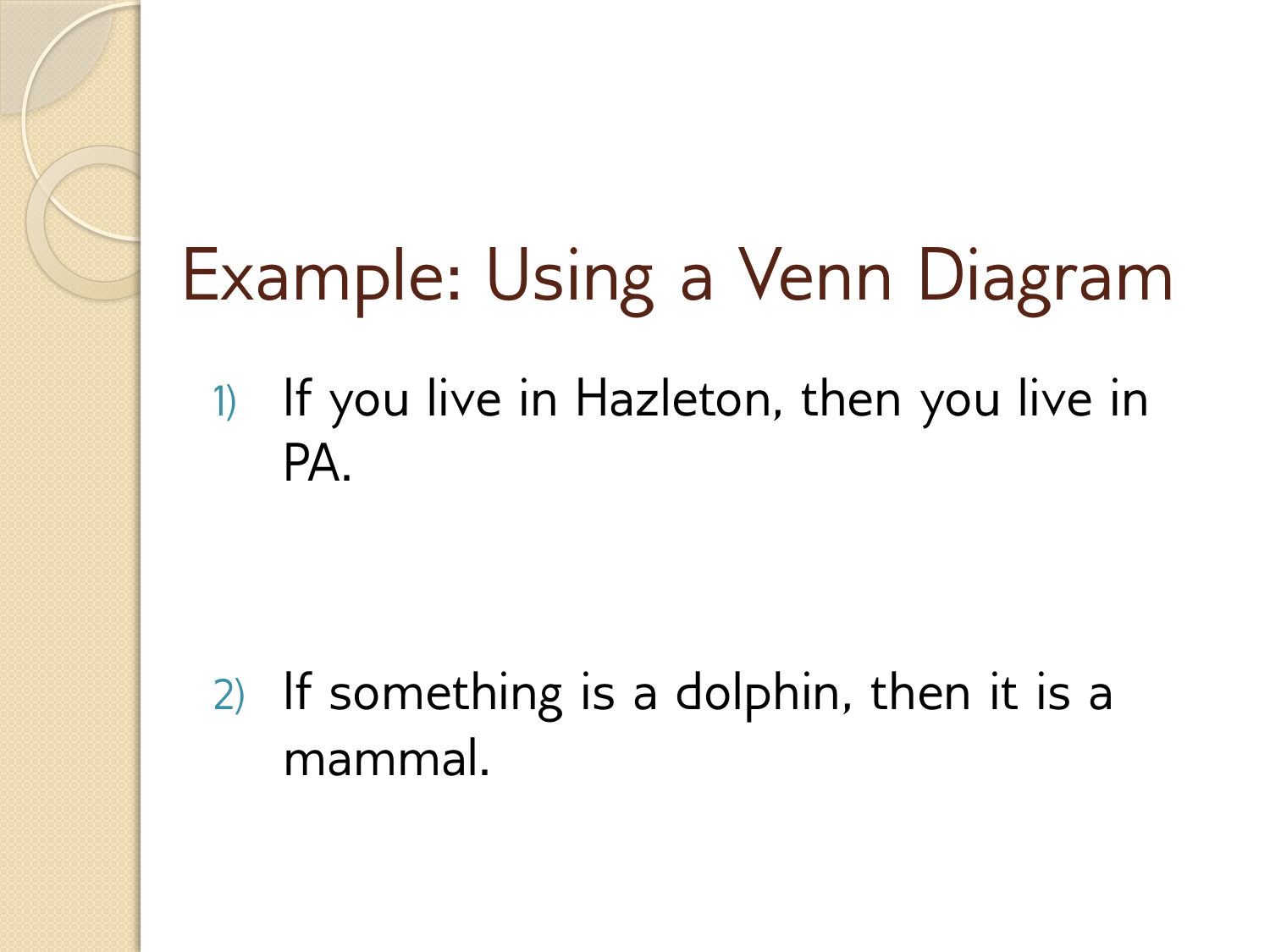

If you live in Hazleton, then you live in PA.

If something is a dolphin, then it is a mammal.

# Example: Using a Venn Diagram